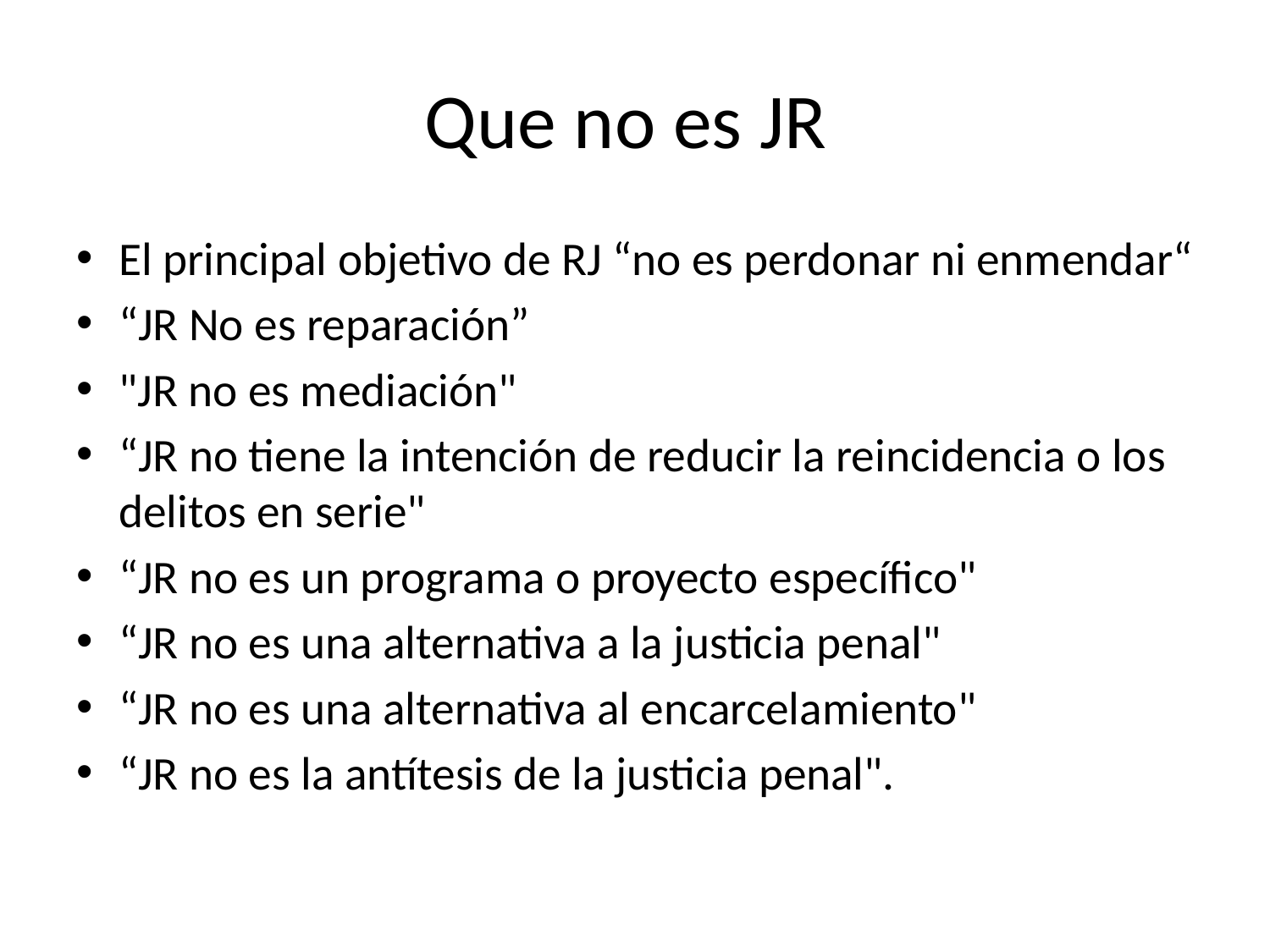

# Que no es JR
El principal objetivo de RJ “no es perdonar ni enmendar“
“JR No es reparación”
"JR no es mediación"
“JR no tiene la intención de reducir la reincidencia o los delitos en serie"
“JR no es un programa o proyecto específico"
“JR no es una alternativa a la justicia penal"
“JR no es una alternativa al encarcelamiento"
“JR no es la antítesis de la justicia penal".